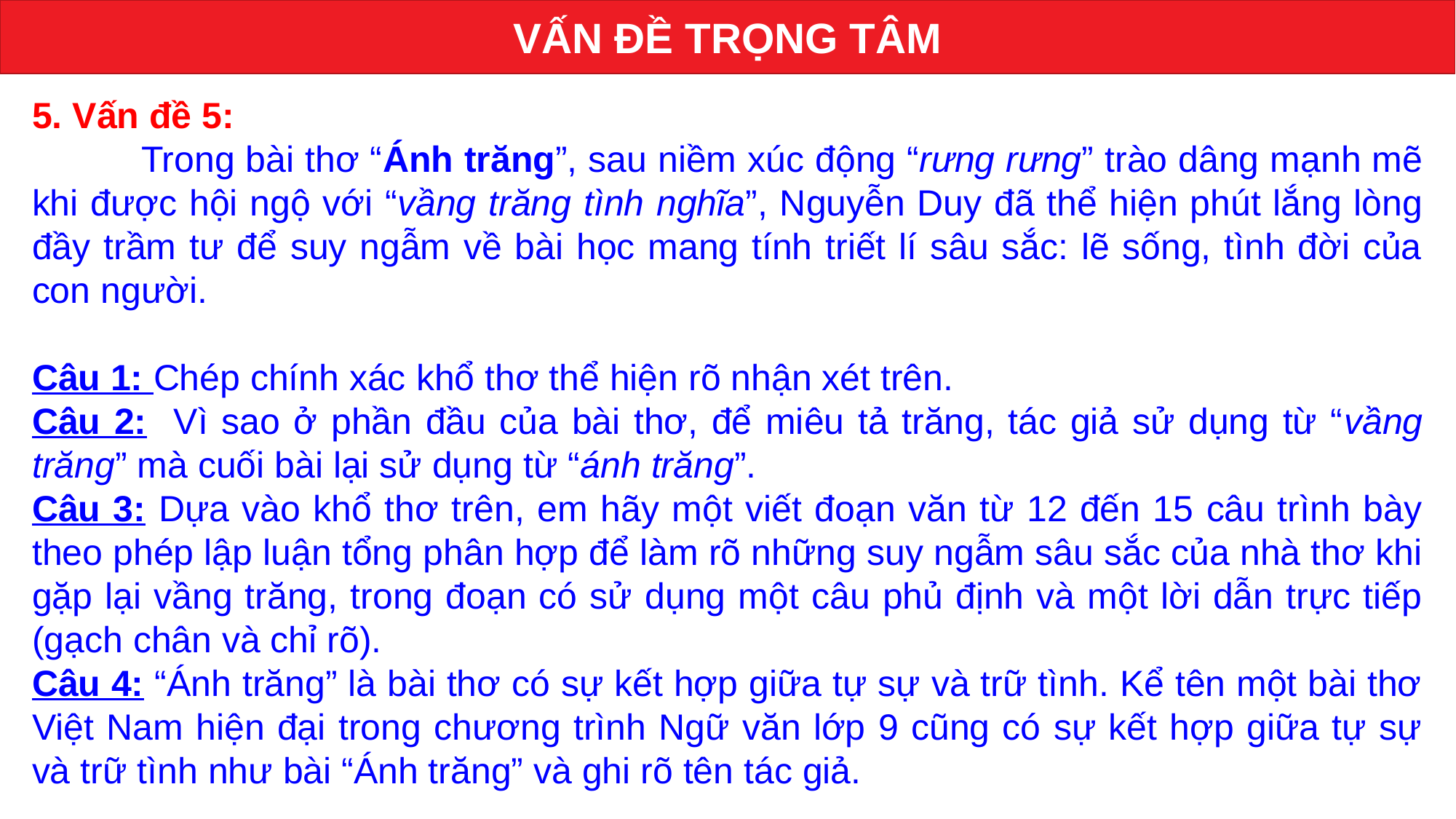

VẤN ĐỀ TRỌNG TÂM
5. Vấn đề 5:
	Trong bài thơ “Ánh trăng”, sau niềm xúc động “rưng rưng” trào dâng mạnh mẽ khi được hội ngộ với “vầng trăng tình nghĩa”, Nguyễn Duy đã thể hiện phút lắng lòng đầy trầm tư để suy ngẫm về bài học mang tính triết lí sâu sắc: lẽ sống, tình đời của con người.

Câu 1: Chép chính xác khổ thơ thể hiện rõ nhận xét trên.
Câu 2:  Vì sao ở phần đầu của bài thơ, để miêu tả trăng, tác giả sử dụng từ “vầng trăng” mà cuối bài lại sử dụng từ “ánh trăng”.
Câu 3: Dựa vào khổ thơ trên, em hãy một viết đoạn văn từ 12 đến 15 câu trình bày theo phép lập luận tổng phân hợp để làm rõ những suy ngẫm sâu sắc của nhà thơ khi gặp lại vầng trăng, trong đoạn có sử dụng một câu phủ định và một lời dẫn trực tiếp (gạch chân và chỉ rõ).
Câu 4: “Ánh trăng” là bài thơ có sự kết hợp giữa tự sự và trữ tình. Kể tên một bài thơ Việt Nam hiện đại trong chương trình Ngữ văn lớp 9 cũng có sự kết hợp giữa tự sự và trữ tình như bài “Ánh trăng” và ghi rõ tên tác giả.